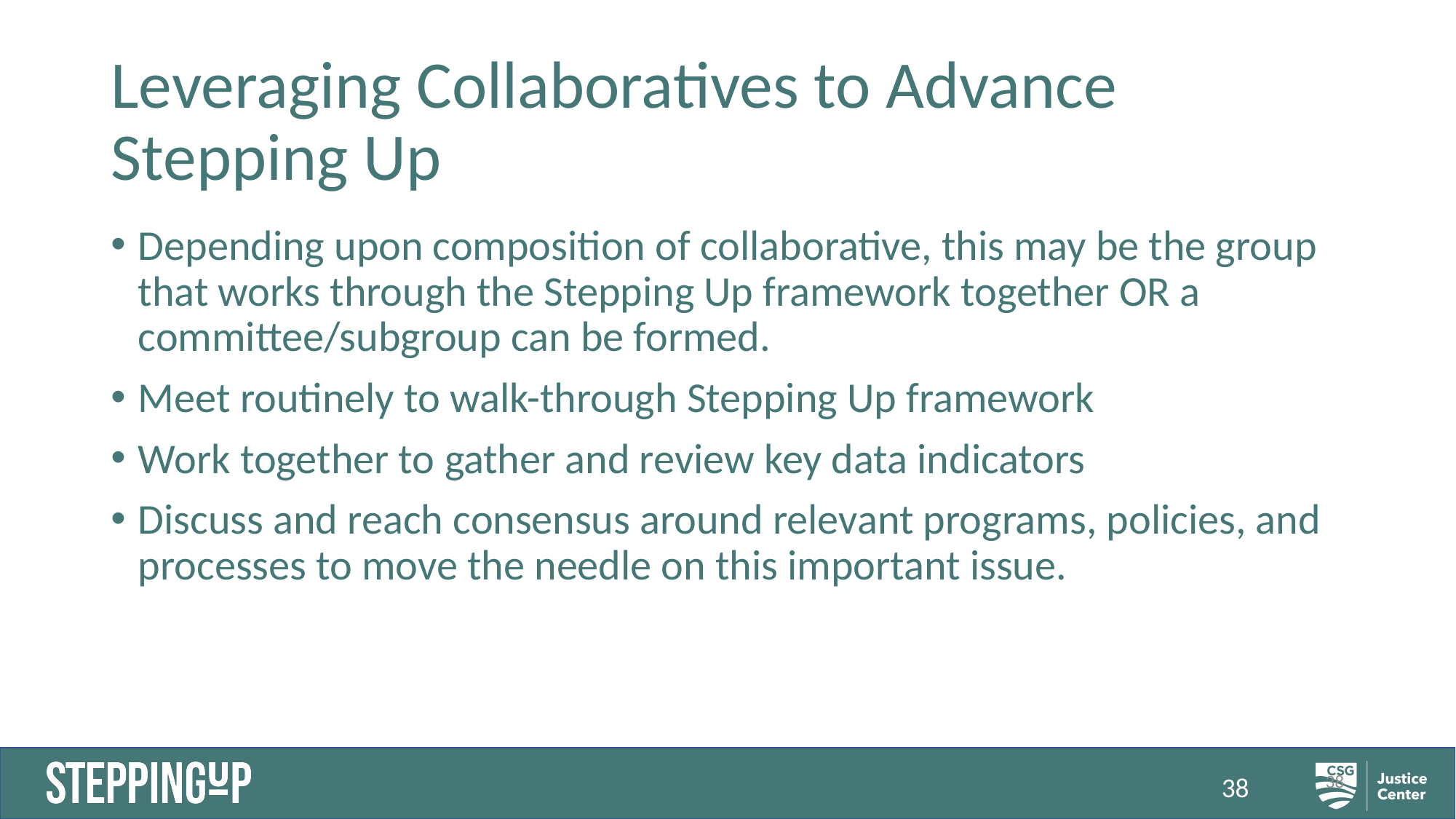

# Leveraging Collaboratives to Advance Stepping Up
Depending upon composition of collaborative, this may be the group that works through the Stepping Up framework together OR a committee/subgroup can be formed.
Meet routinely to walk-through Stepping Up framework
Work together to gather and review key data indicators
Discuss and reach consensus around relevant programs, policies, and processes to move the needle on this important issue.

38